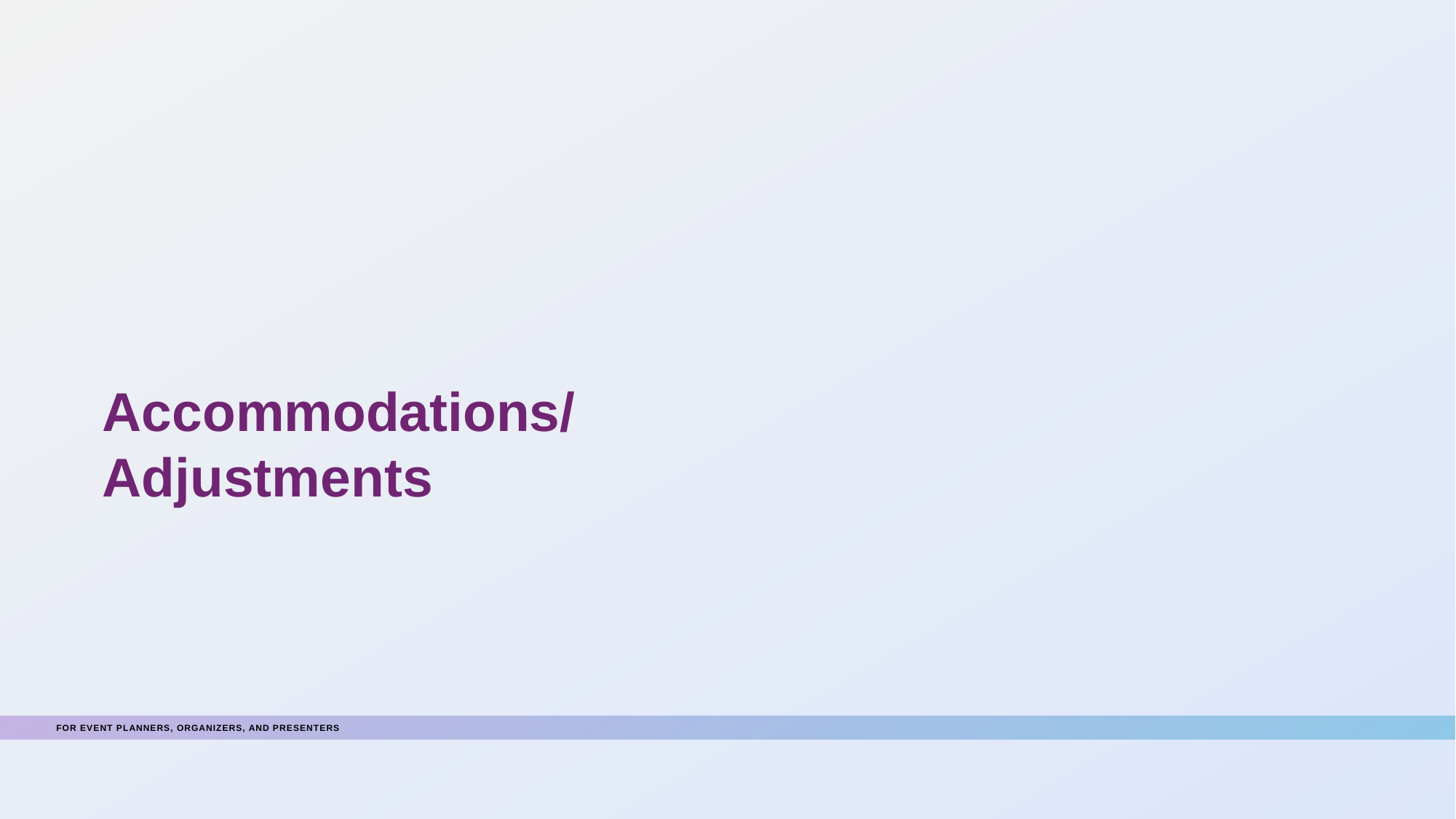

FOR EVENT PLANNERS, ORGANIZERS, AND PRESENTERS
# Accommodations/Adjustments